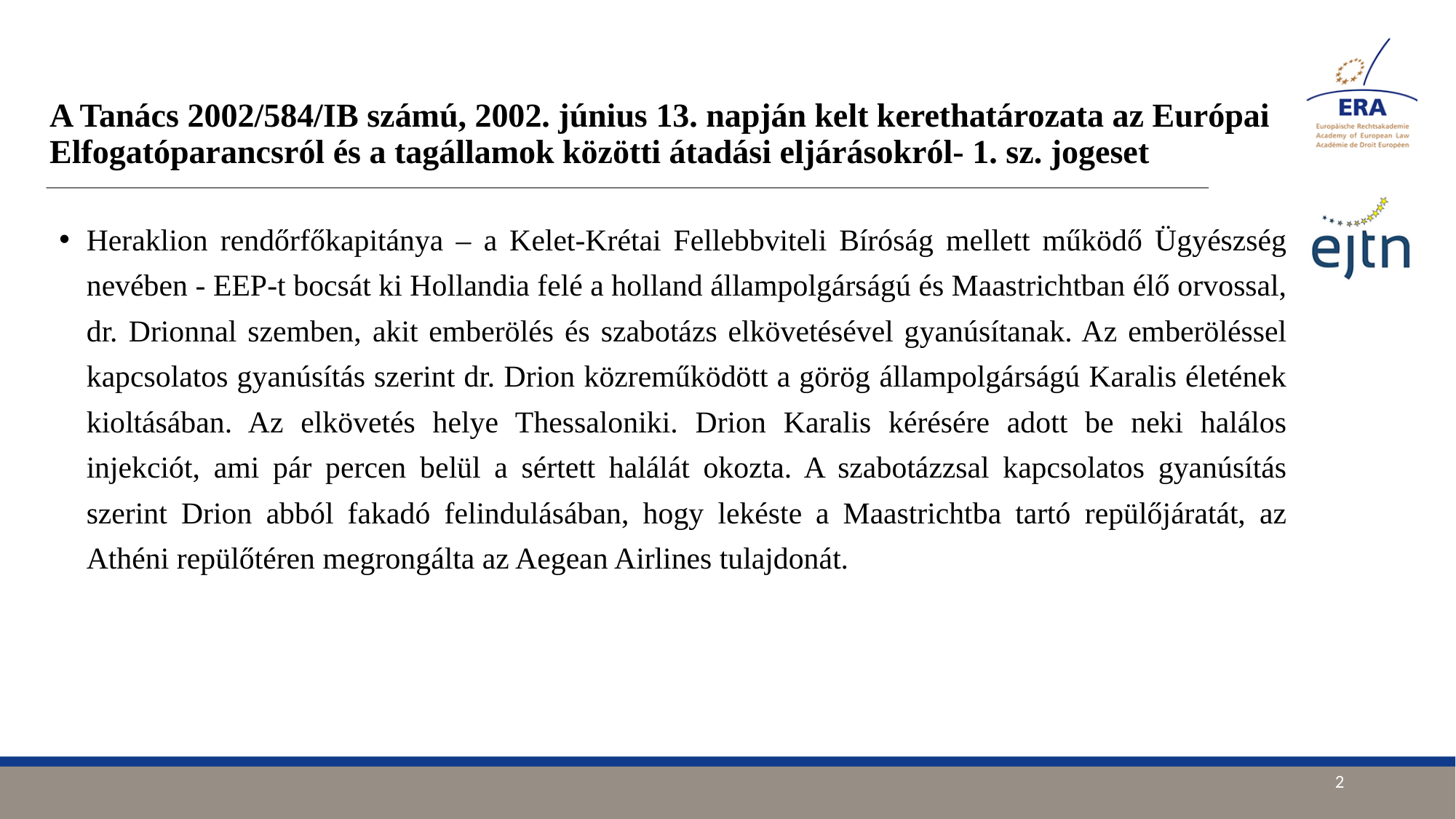

# A Tanács 2002/584/IB számú, 2002. június 13. napján kelt kerethatározata az Európai Elfogatóparancsról és a tagállamok közötti átadási eljárásokról- 1. sz. jogeset
Heraklion rendőrfőkapitánya – a Kelet-Krétai Fellebbviteli Bíróság mellett működő Ügyészség nevében - EEP-t bocsát ki Hollandia felé a holland állampolgárságú és Maastrichtban élő orvossal, dr. Drionnal szemben, akit emberölés és szabotázs elkövetésével gyanúsítanak. Az emberöléssel kapcsolatos gyanúsítás szerint dr. Drion közreműködött a görög állampolgárságú Karalis életének kioltásában. Az elkövetés helye Thessaloniki. Drion Karalis kérésére adott be neki halálos injekciót, ami pár percen belül a sértett halálát okozta. A szabotázzsal kapcsolatos gyanúsítás szerint Drion abból fakadó felindulásában, hogy lekéste a Maastrichtba tartó repülőjáratát, az Athéni repülőtéren megrongálta az Aegean Airlines tulajdonát.
2